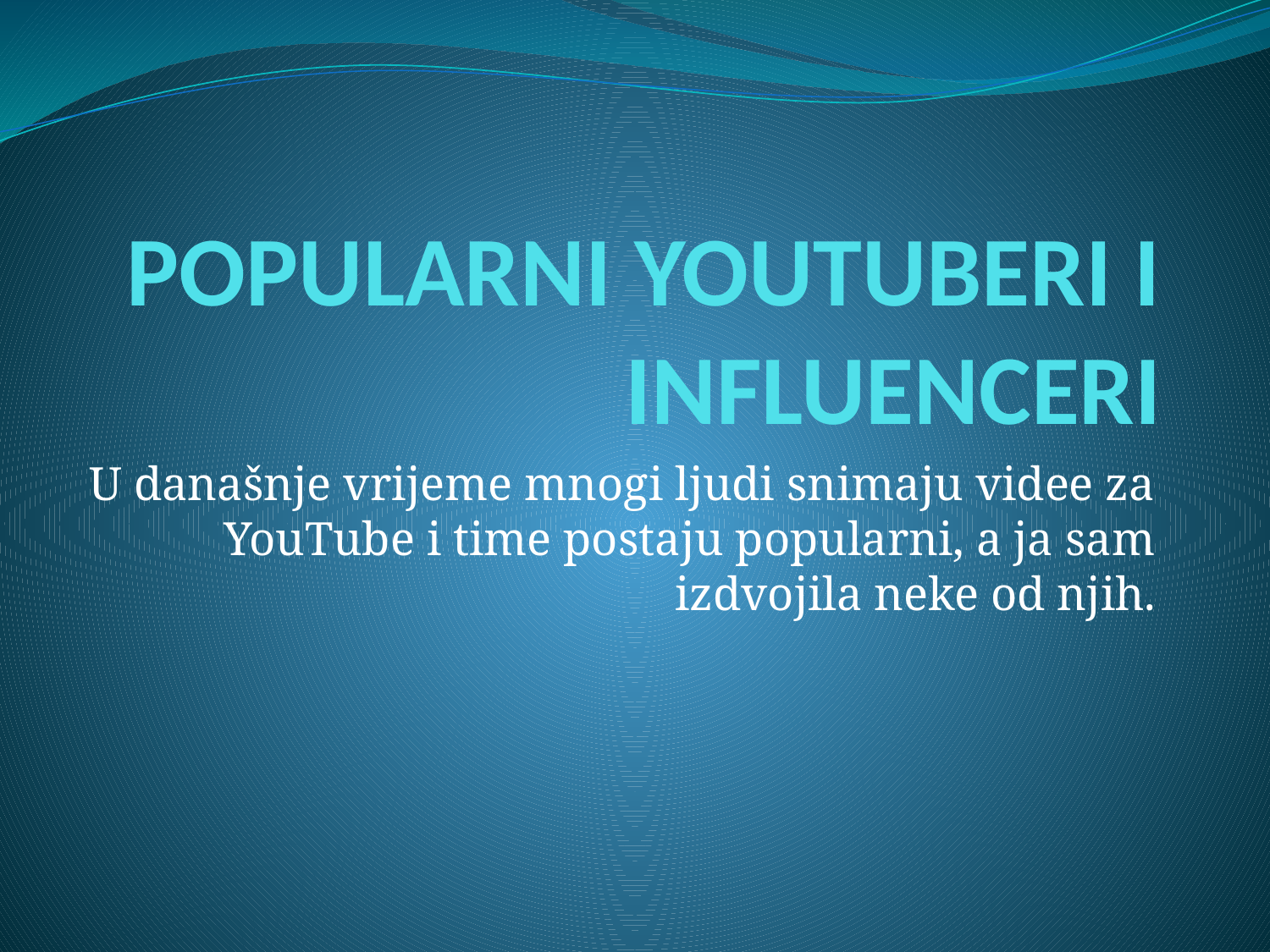

# POPULARNI YOUTUBERI I INFLUENCERI
U današnje vrijeme mnogi ljudi snimaju videe za YouTube i time postaju popularni, a ja sam izdvojila neke od njih.